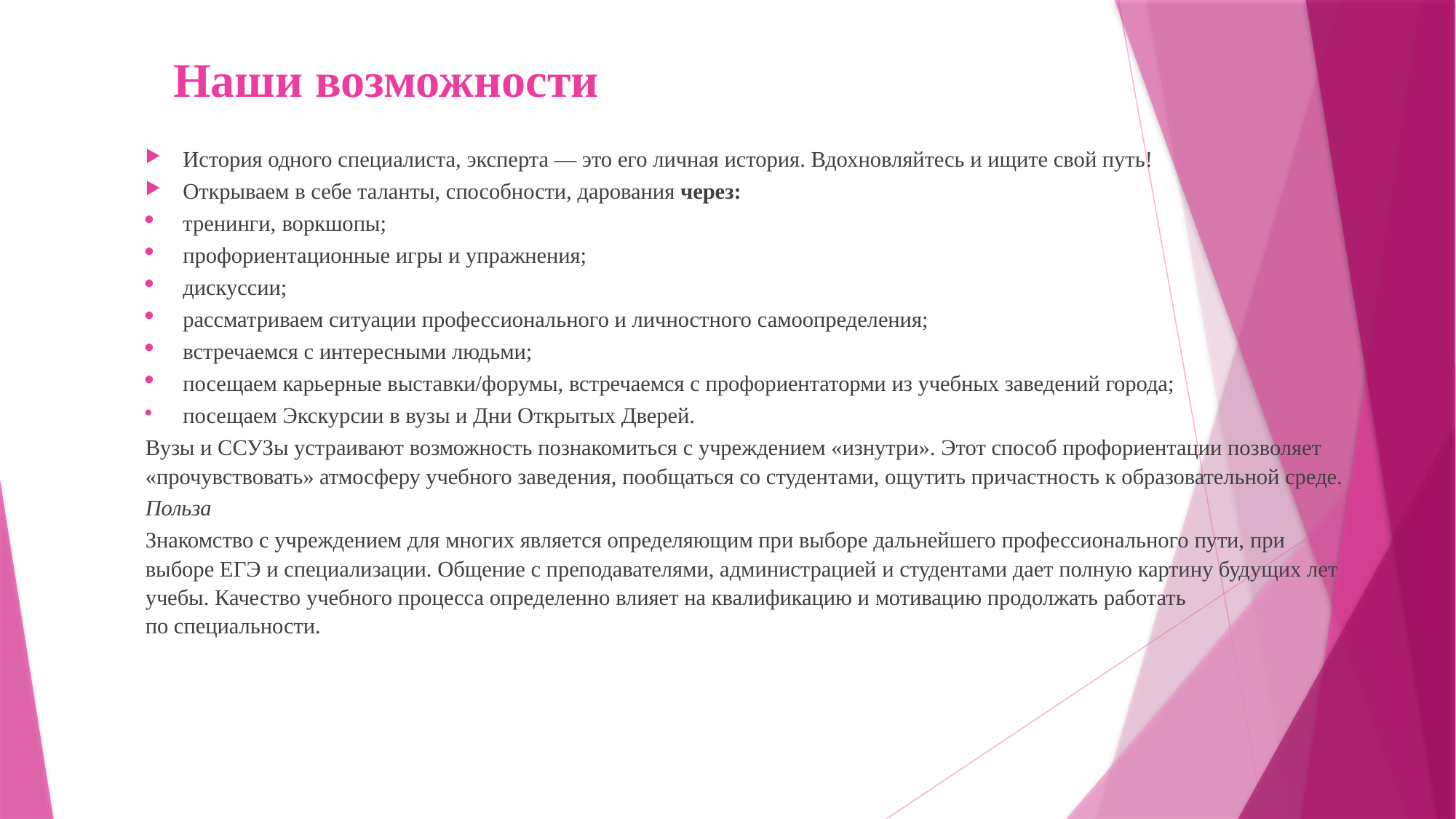

# Наши возможности
История одного специалиста, эксперта — это его личная история. Вдохновляйтесь и ищите свой путь!
Открываем в себе таланты, способности, дарования через:
тренинги, воркшопы;
профориентационные игры и упражнения;
дискуссии;
рассматриваем ситуации профессионального и личностного самоопределения;
встречаемся с интересными людьми;
посещаем карьерные выставки/форумы, встречаемся с профориентаторми из учебных заведений города;
посещаем Экскурсии в вузы и Дни Открытых Дверей.
Вузы и ССУЗы устраивают возможность познакомиться с учреждением «изнутри». Этот способ профориентации позволяет «прочувствовать» атмосферу учебного заведения, пообщаться со студентами, ощутить причастность к образовательной среде.
Польза
Знакомство с учреждением для многих является определяющим при выборе дальнейшего профессионального пути, при выборе ЕГЭ и специализации. Общение с преподавателями, администрацией и студентами дает полную картину будущих лет учебы. Качество учебного процесса определенно влияет на квалификацию и мотивацию продолжать работать по специальности.